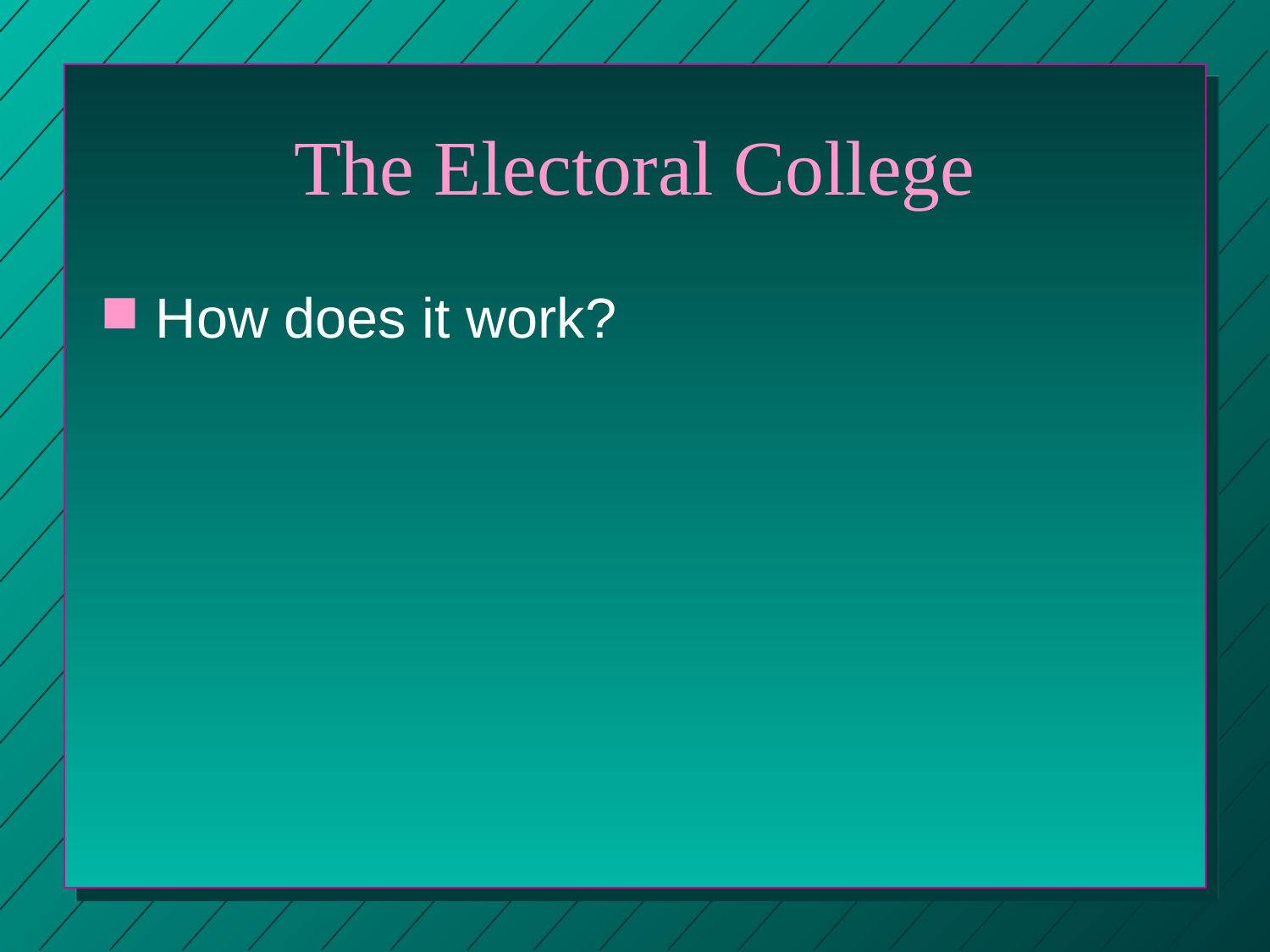

# The Electoral College
How does it work?